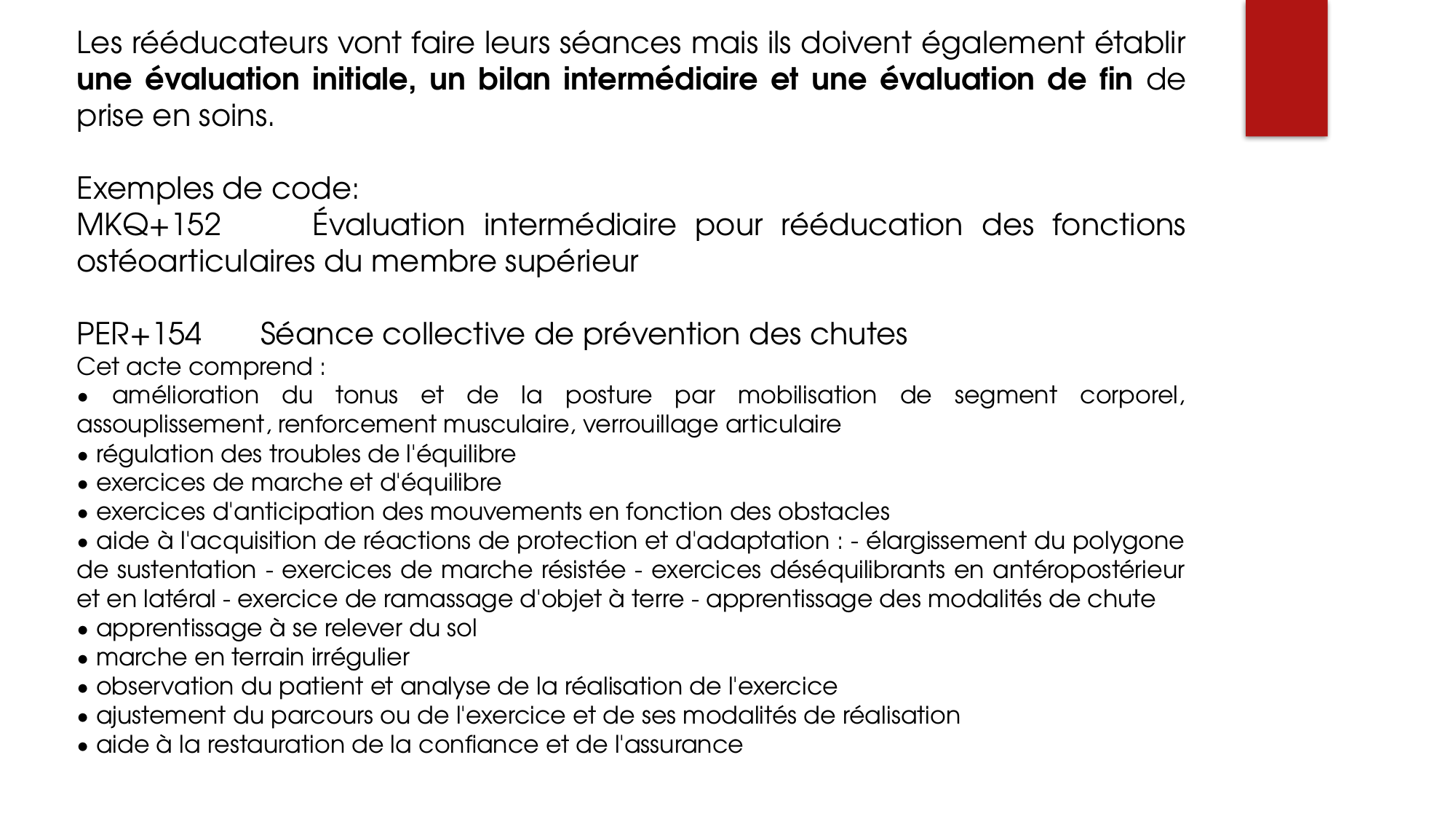

Les rééducateurs vont faire leurs séances mais ils doivent également établir une évaluation initiale, un bilan intermédiaire et une évaluation de fin de prise en soins.

Exemples de code:
MKQ+152     Évaluation intermédiaire pour rééducation des fonctions ostéoarticulaires du membre supérieur

PER+154       Séance collective de prévention des chutes
Cet acte comprend :
• amélioration du tonus et de la posture par mobilisation de segment corporel, assouplissement, renforcement musculaire, verrouillage articulaire
• régulation des troubles de l'équilibre
• exercices de marche et d'équilibre
• exercices d'anticipation des mouvements en fonction des obstacles
• aide à l'acquisition de réactions de protection et d'adaptation : - élargissement du polygone de sustentation - exercices de marche résistée - exercices déséquilibrants en antéropostérieur et en latéral - exercice de ramassage d'objet à terre - apprentissage des modalités de chute
• apprentissage à se relever du sol
• marche en terrain irrégulier
• observation du patient et analyse de la réalisation de l'exercice
• ajustement du parcours ou de l'exercice et de ses modalités de réalisation
• aide à la restauration de la confiance et de l'assurance